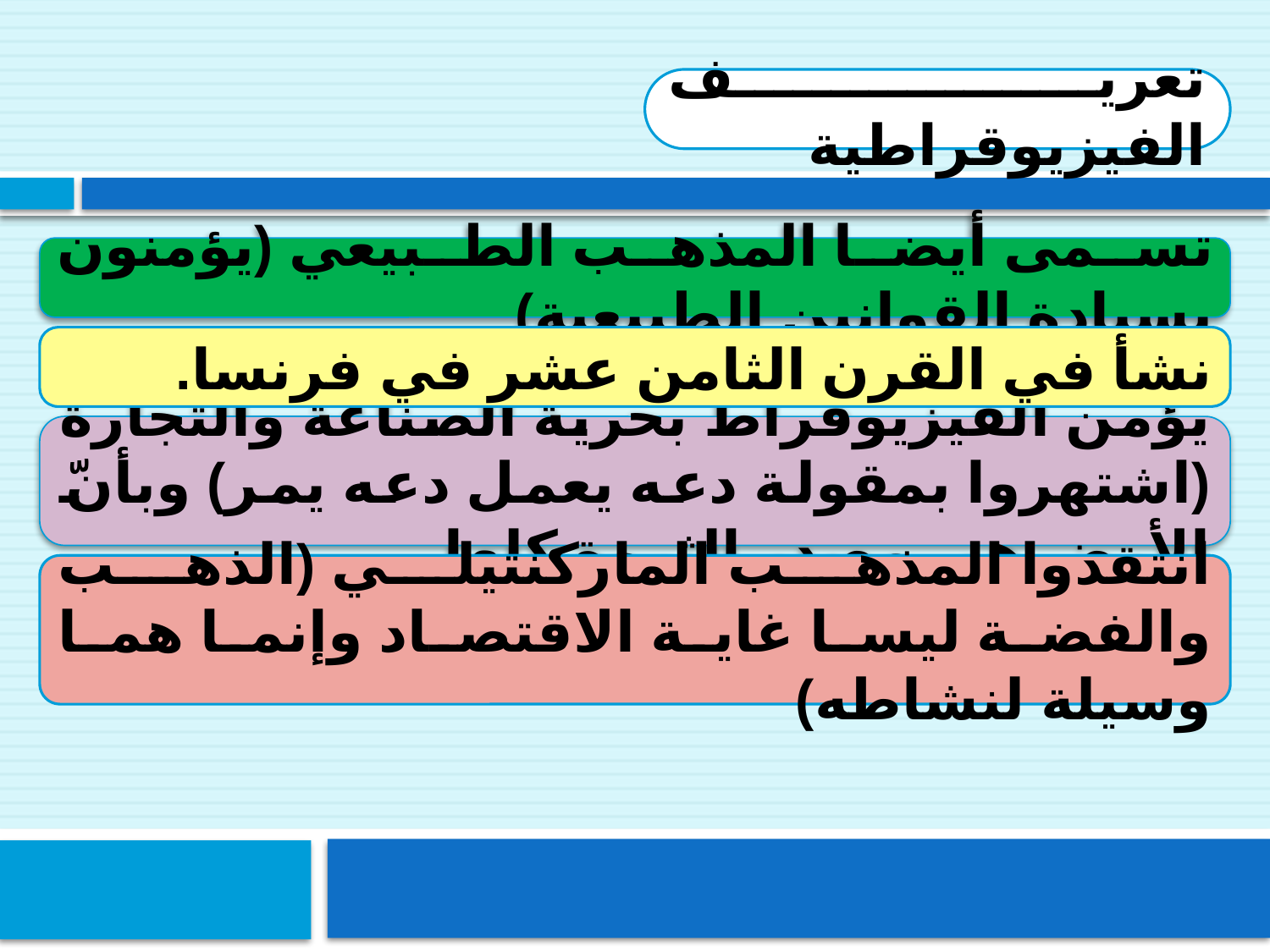

تعريف الفيزيوقراطية
تسمى أيضا المذهب الطبيعي (يؤمنون بسيادة القوانين الطبيعية)
نشأ في القرن الثامن عشر في فرنسا.
يؤمن الفيزيوقراط بحرية الصناعة والتجارة (اشتهروا بمقولة دعه يعمل دعه يمر) وبأنّ الأرض هي مصدر الثروة كلها
انتقدوا المذهب الماركنتيلي (الذهب والفضة ليسا غاية الاقتصاد وإنما هما وسيلة لنشاطه)